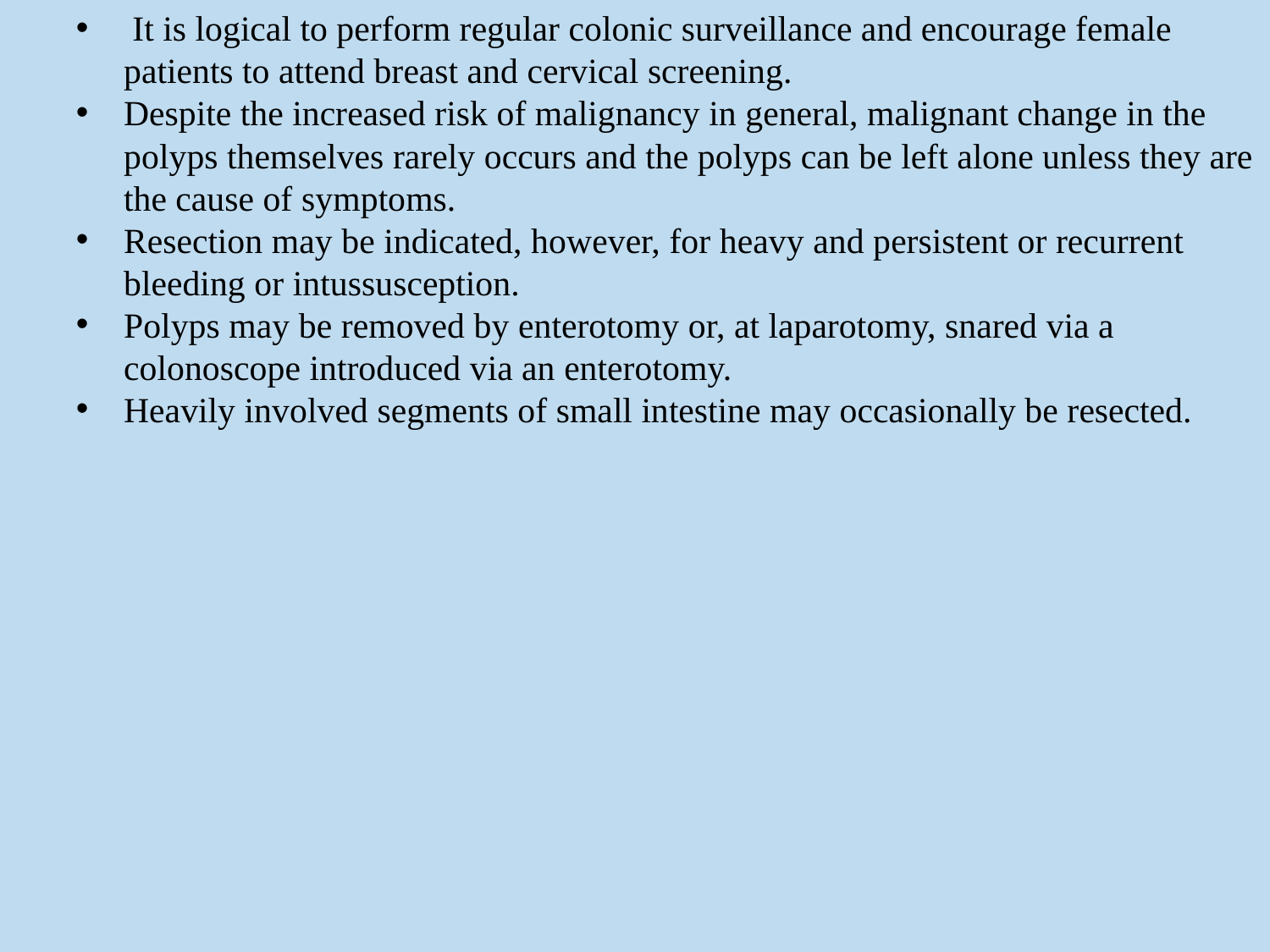

It is logical to perform regular colonic surveillance and encourage female patients to attend breast and cervical screening.
Despite the increased risk of malignancy in general, malignant change in the polyps themselves rarely occurs and the polyps can be left alone unless they are the cause of symptoms.
Resection may be indicated, however, for heavy and persistent or recurrent bleeding or intussusception.
Polyps may be removed by enterotomy or, at laparotomy, snared via a colonoscope introduced via an enterotomy.
Heavily involved segments of small intestine may occasionally be resected.